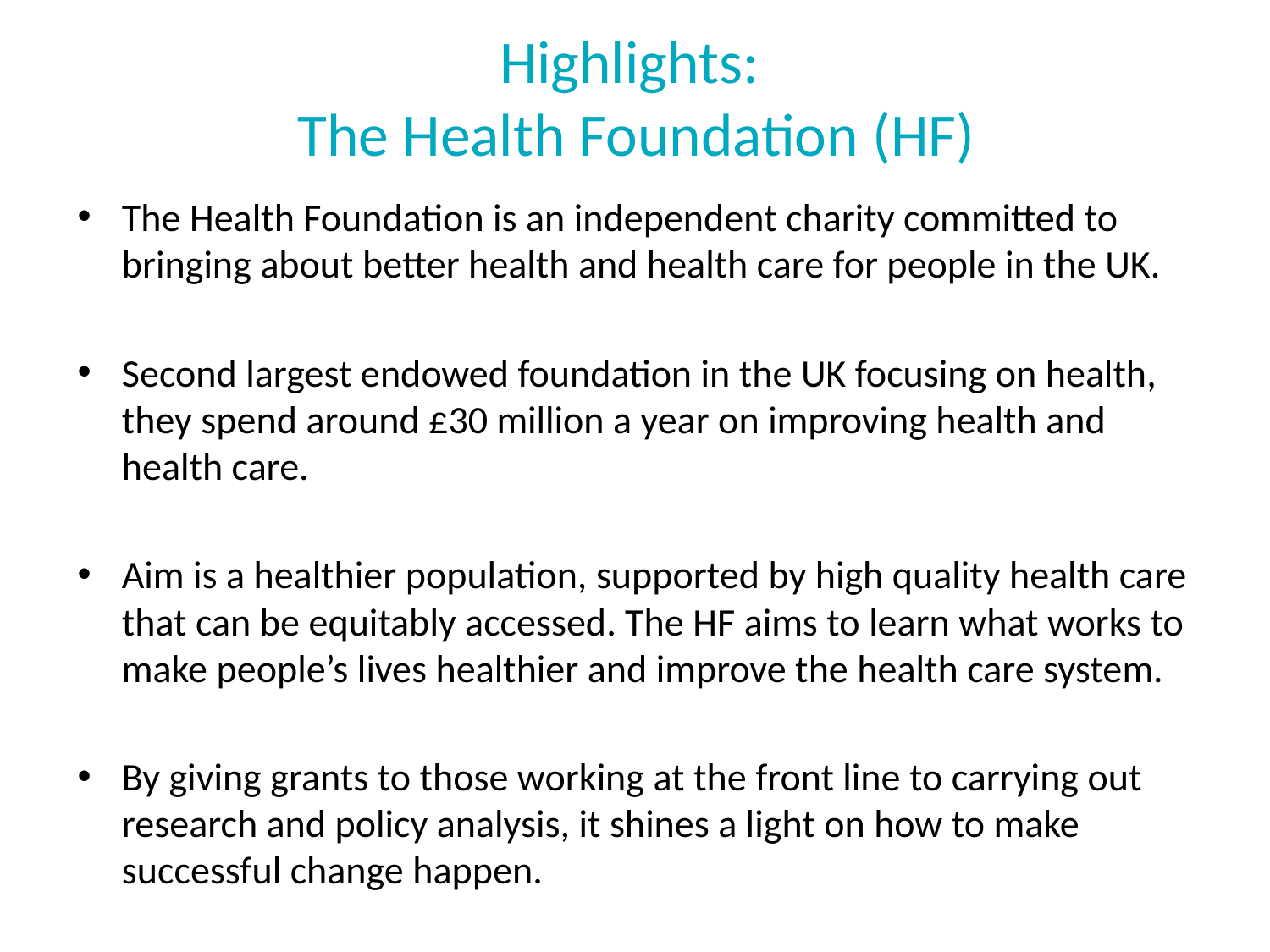

# Highlights: The Health Foundation (HF)
The Health Foundation is an independent charity committed to bringing about better health and health care for people in the UK.

Second largest endowed foundation in the UK focusing on health, they spend around £30 million a year on improving health and health care.

Aim is a healthier population, supported by high quality health care that can be equitably accessed. The HF aims to learn what works to make people’s lives healthier and improve the health care system.

By giving grants to those working at the front line to carrying out research and policy analysis, it shines a light on how to make successful change happen.